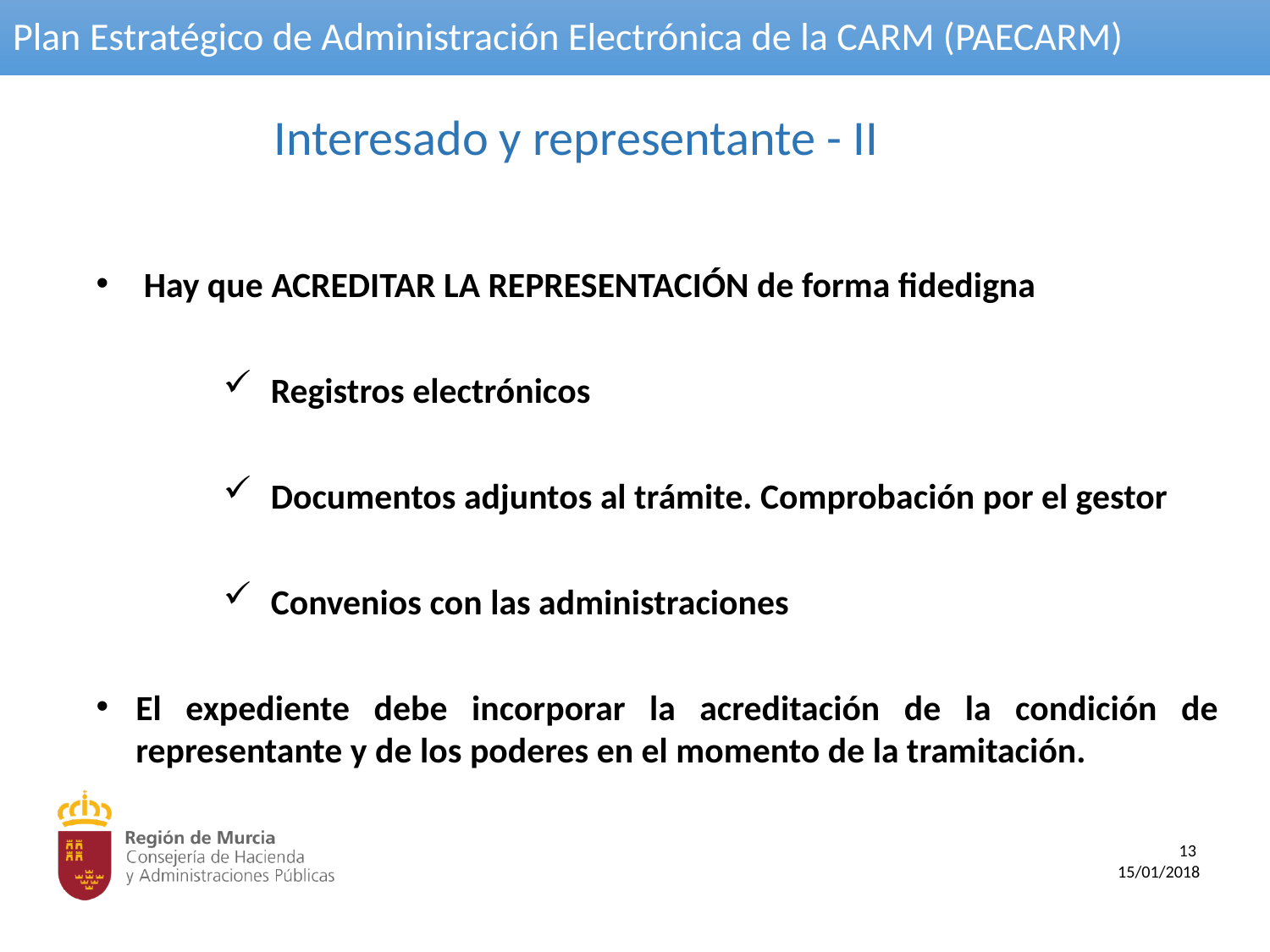

# Plan Estratégico de Administración Electrónica de la CARM (PAECARM)
Interesado y representante - II

Hay que ACREDITAR LA REPRESENTACIÓN de forma fidedigna

Registros electrónicos

Documentos adjuntos al trámite. Comprobación por el gestor

Convenios con las administraciones

El expediente debe incorporar la acreditación de la condición de representante y de los poderes en el momento de la tramitación.